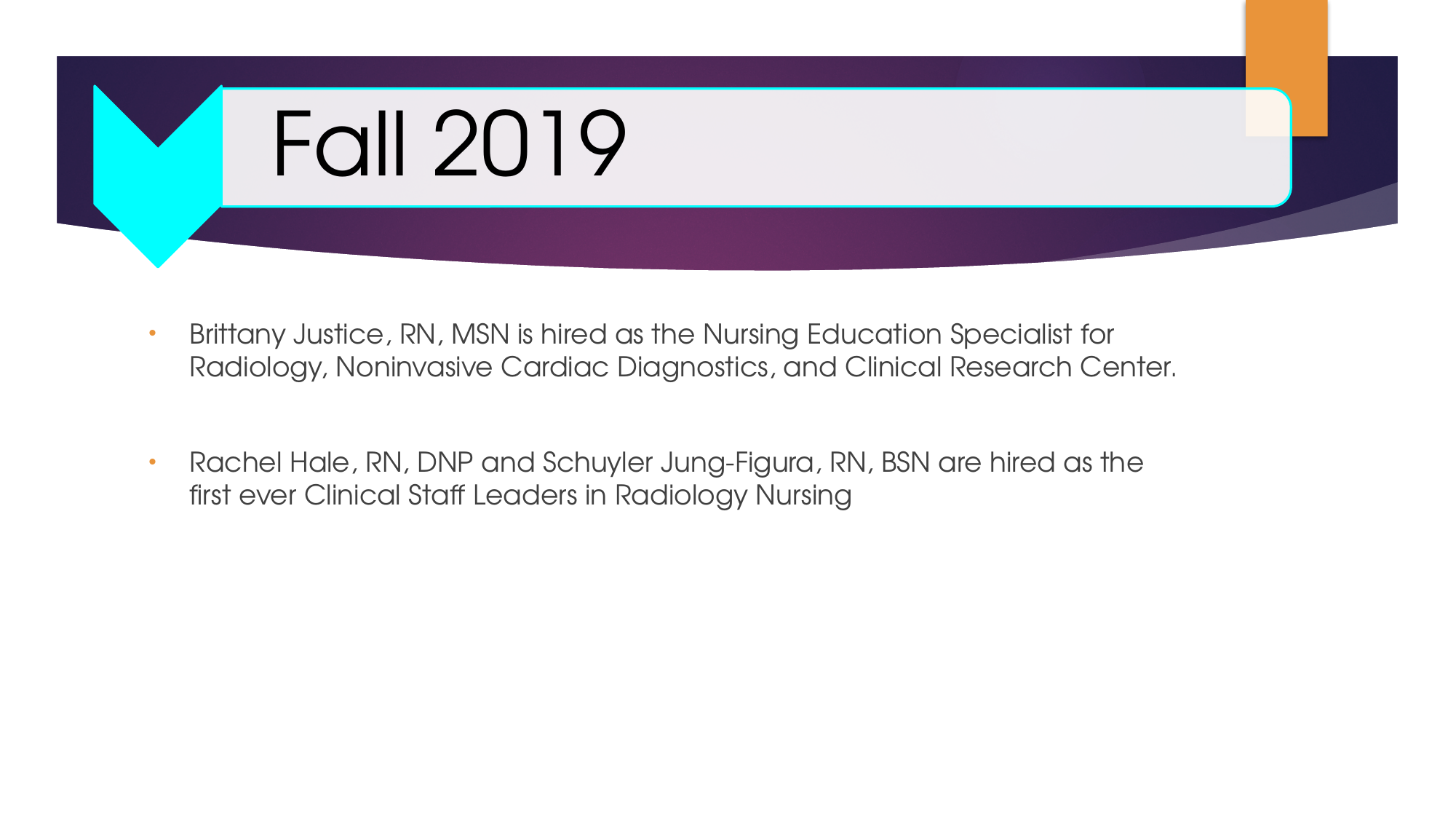

Fall 2019
#
Brittany Justice, RN, MSN is hired as the Nursing Education Specialist for Radiology, Noninvasive Cardiac Diagnostics, and Clinical Research Center.

Rachel Hale, RN, DNP and Schuyler Jung-Figura, RN, BSN are hired as the first ever Clinical Staff Leaders in Radiology Nursing